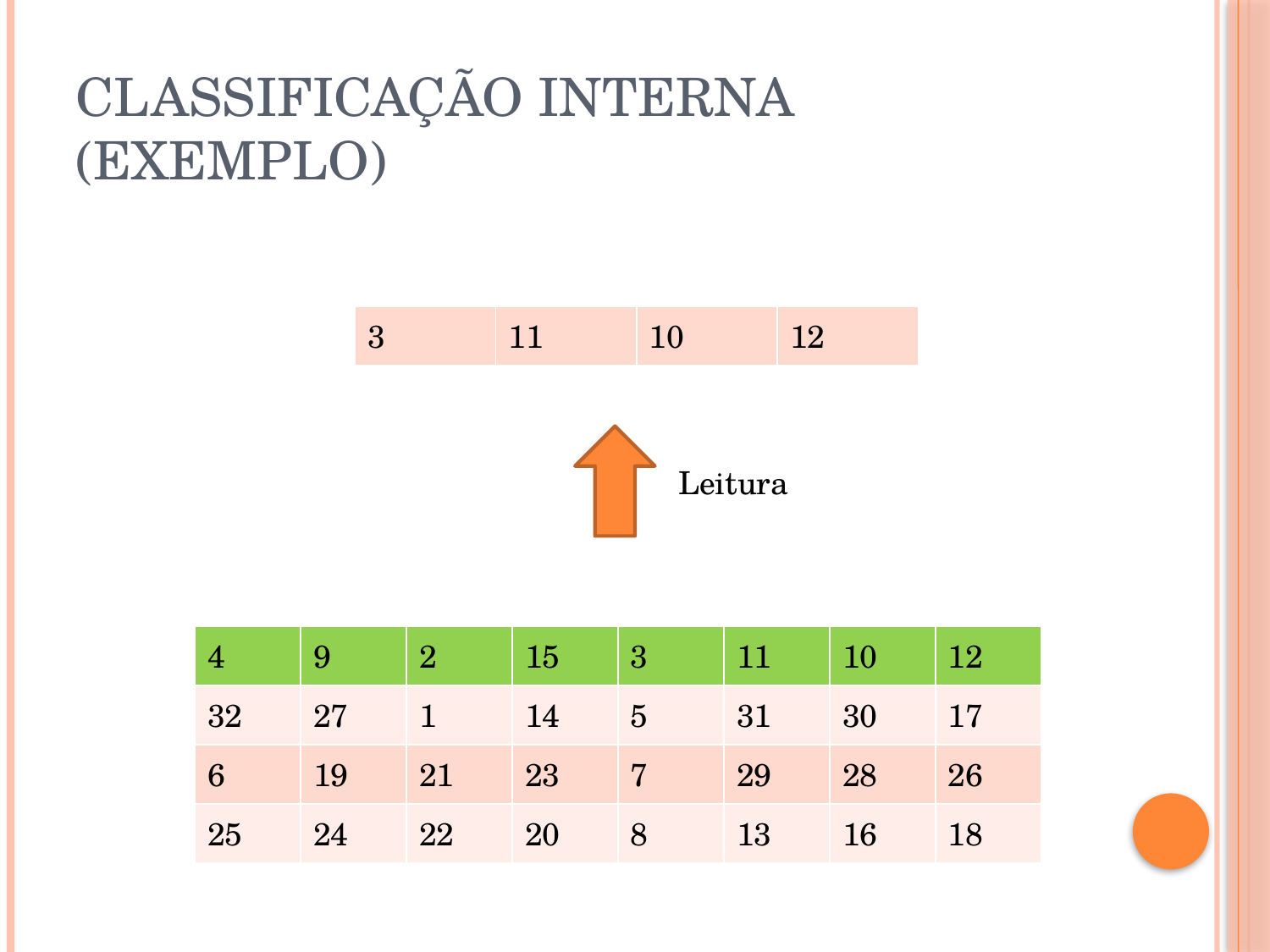

# Classificação Interna (exemplo)
| 3 | 11 | 10 | 12 |
| --- | --- | --- | --- |

Leitura
| 4 | 9 | 2 | 15 | 3 | 11 | 10 | 12 |
| --- | --- | --- | --- | --- | --- | --- | --- |
| 32 | 27 | 1 | 14 | 5 | 31 | 30 | 17 |
| 6 | 19 | 21 | 23 | 7 | 29 | 28 | 26 |
| 25 | 24 | 22 | 20 | 8 | 13 | 16 | 18 |